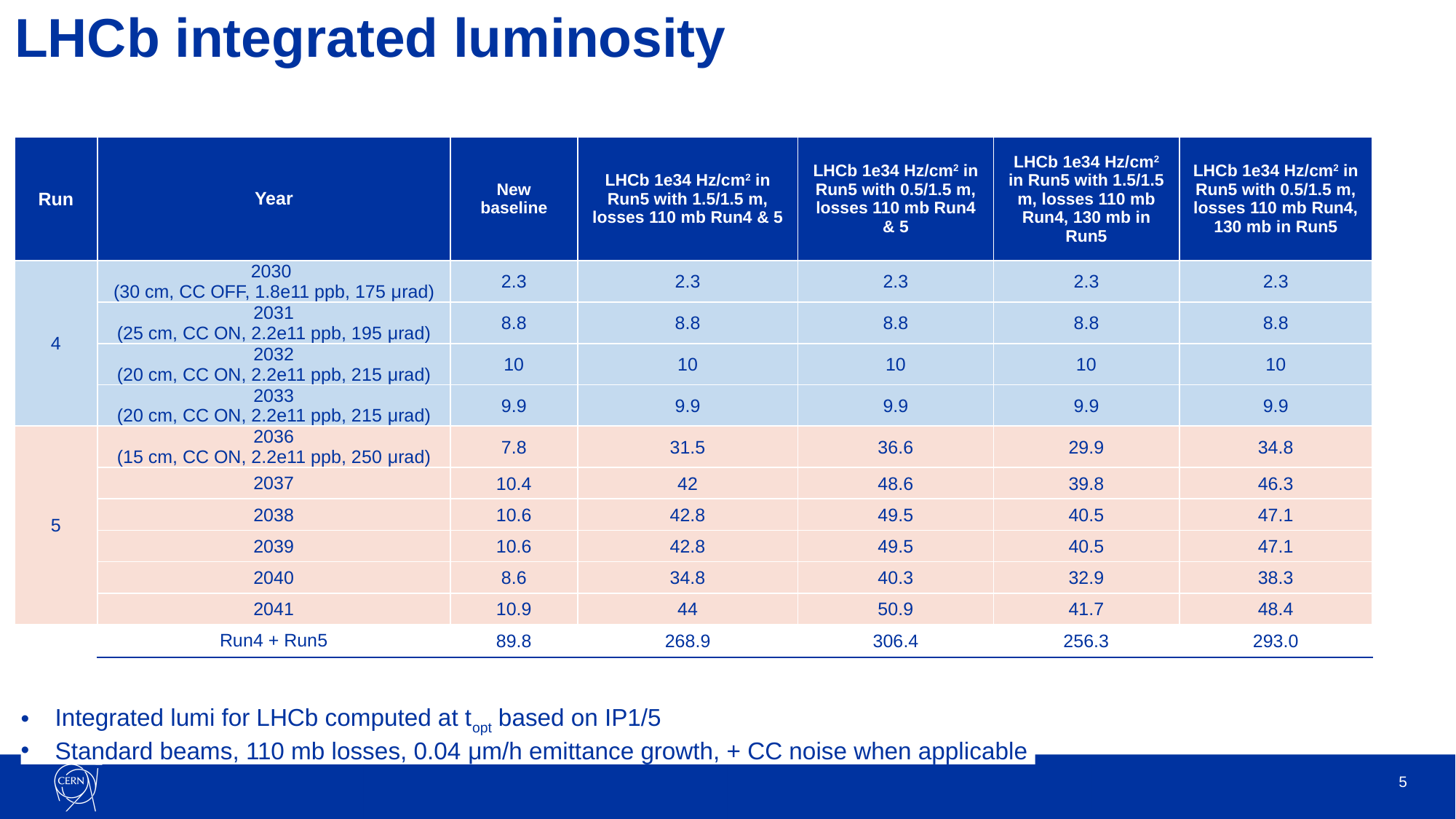

# LHCb integrated luminosity
| Run | Year | New baseline | LHCb 1e34 Hz/cm2 in Run5 with 1.5/1.5 m, losses 110 mb Run4 & 5 | LHCb 1e34 Hz/cm2 in Run5 with 0.5/1.5 m, losses 110 mb Run4 & 5 | LHCb 1e34 Hz/cm2 in Run5 with 1.5/1.5 m, losses 110 mb Run4, 130 mb in Run5 | LHCb 1e34 Hz/cm2 in Run5 with 0.5/1.5 m, losses 110 mb Run4, 130 mb in Run5 |
| --- | --- | --- | --- | --- | --- | --- |
| 4 | 2030 (30 cm, CC OFF, 1.8e11 ppb, 175 μrad) | 2.3 | 2.3 | 2.3 | 2.3 | 2.3 |
|  | 2031 (25 cm, CC ON, 2.2e11 ppb, 195 μrad) | 8.8 | 8.8 | 8.8 | 8.8 | 8.8 |
|  | 2032 (20 cm, CC ON, 2.2e11 ppb, 215 μrad) | 10 | 10 | 10 | 10 | 10 |
|  | 2033 (20 cm, CC ON, 2.2e11 ppb, 215 μrad) | 9.9 | 9.9 | 9.9 | 9.9 | 9.9 |
| 5 | 2036 (15 cm, CC ON, 2.2e11 ppb, 250 μrad) | 7.8 | 31.5 | 36.6 | 29.9 | 34.8 |
|  | 2037 | 10.4 | 42 | 48.6 | 39.8 | 46.3 |
|  | 2038 | 10.6 | 42.8 | 49.5 | 40.5 | 47.1 |
|  | 2039 | 10.6 | 42.8 | 49.5 | 40.5 | 47.1 |
|  | 2040 | 8.6 | 34.8 | 40.3 | 32.9 | 38.3 |
|  | 2041 | 10.9 | 44 | 50.9 | 41.7 | 48.4 |
|  | Run4 + Run5 | 89.8 | 268.9 | 306.4 | 256.3 | 293.0 |
Integrated lumi for LHCb computed at topt based on IP1/5
Standard beams, 110 mb losses, 0.04 μm/h emittance growth, + CC noise when applicable
5